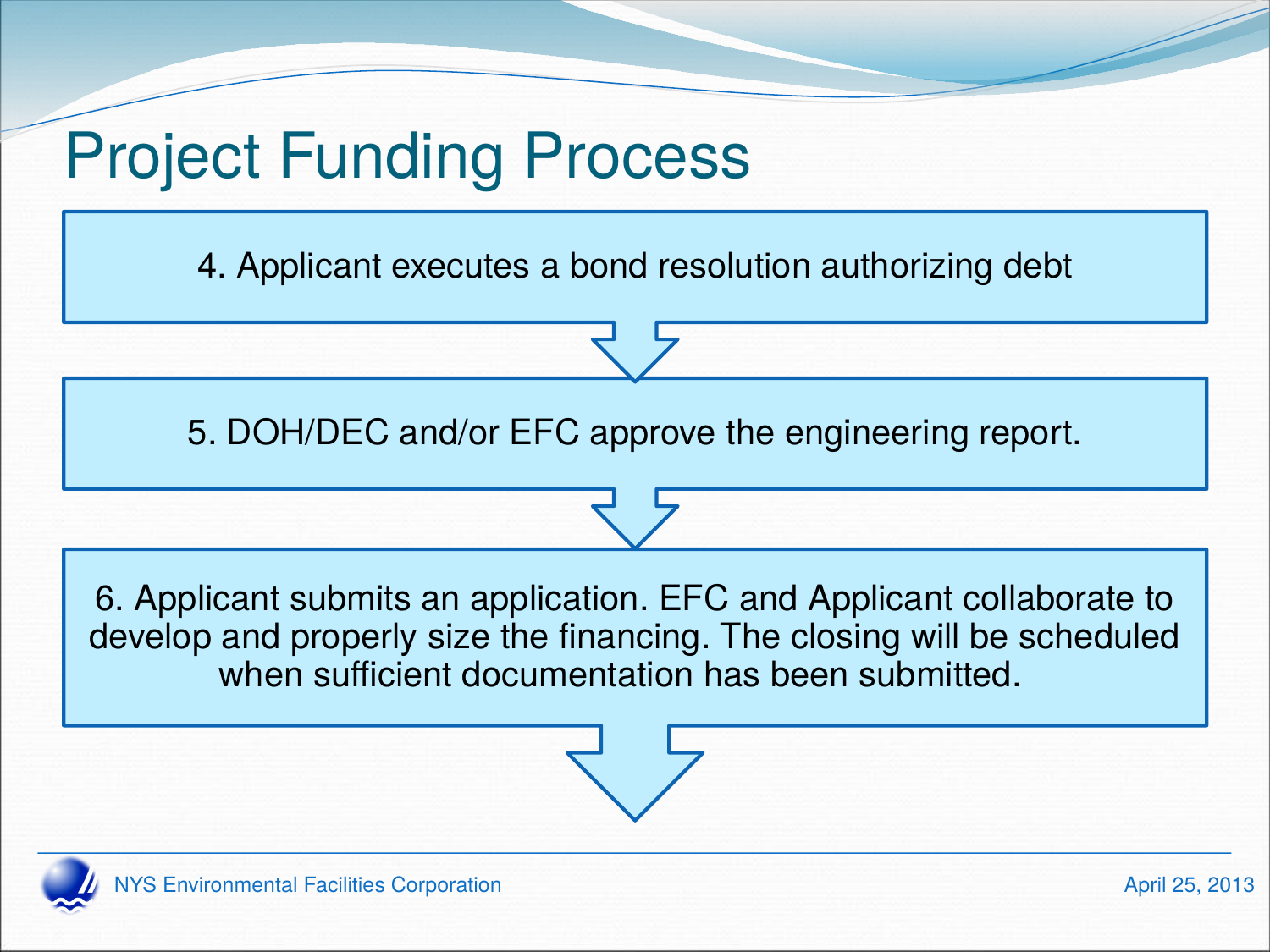

# Project Funding Process
6. Applicant submits an application. EFC and Applicant collaborate to develop and properly size the financing. The closing will be scheduled when sufficient documentation has been submitted.
5. DOH/DEC and/or EFC approve the engineering report.
4. Applicant executes a bond resolution authorizing debt